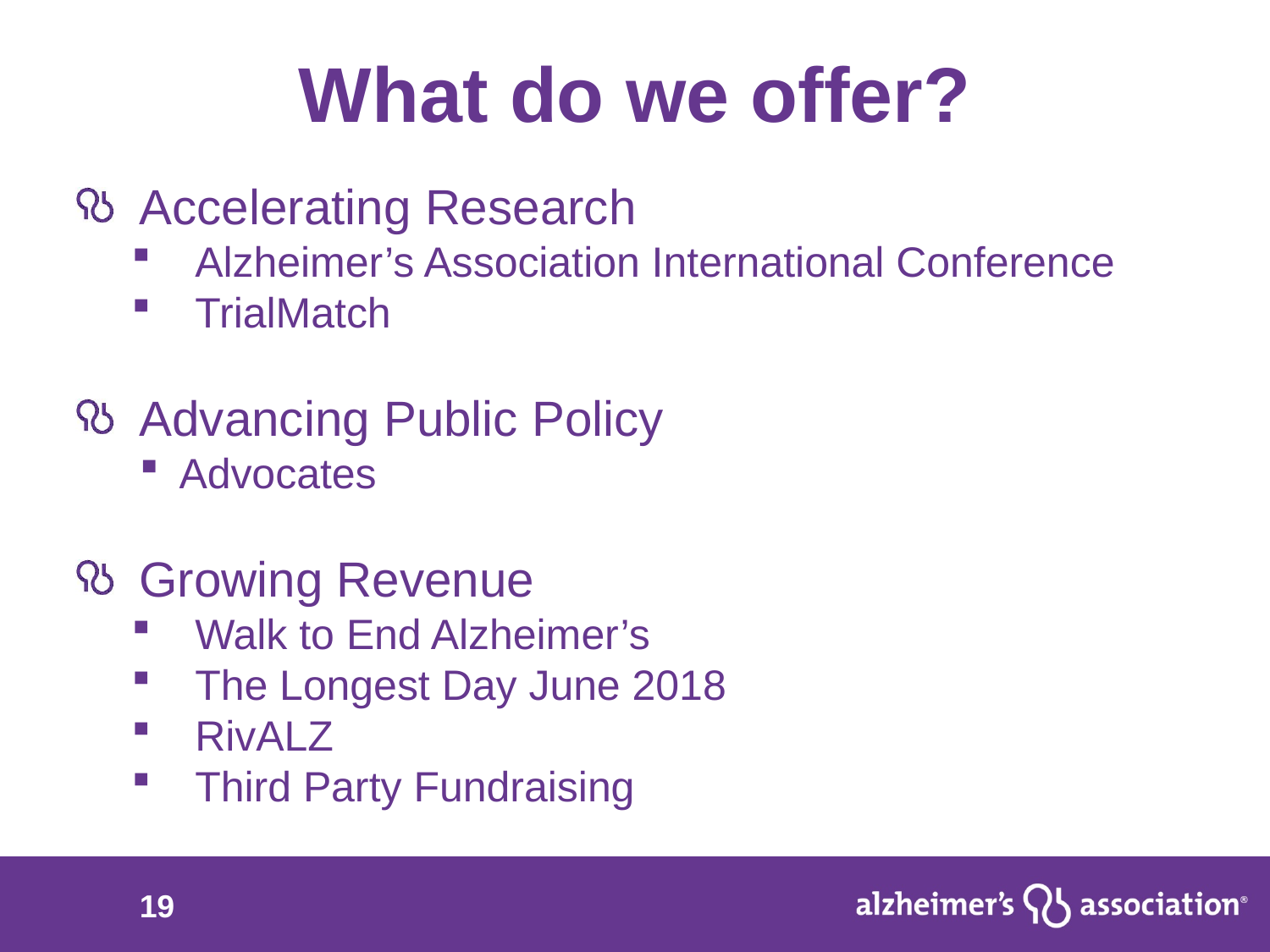

# What do we offer?
Accelerating Research
Alzheimer’s Association International Conference
TrialMatch
Advancing Public Policy
Advocates
Growing Revenue
Walk to End Alzheimer’s
The Longest Day June 2018
RivALZ
Third Party Fundraising